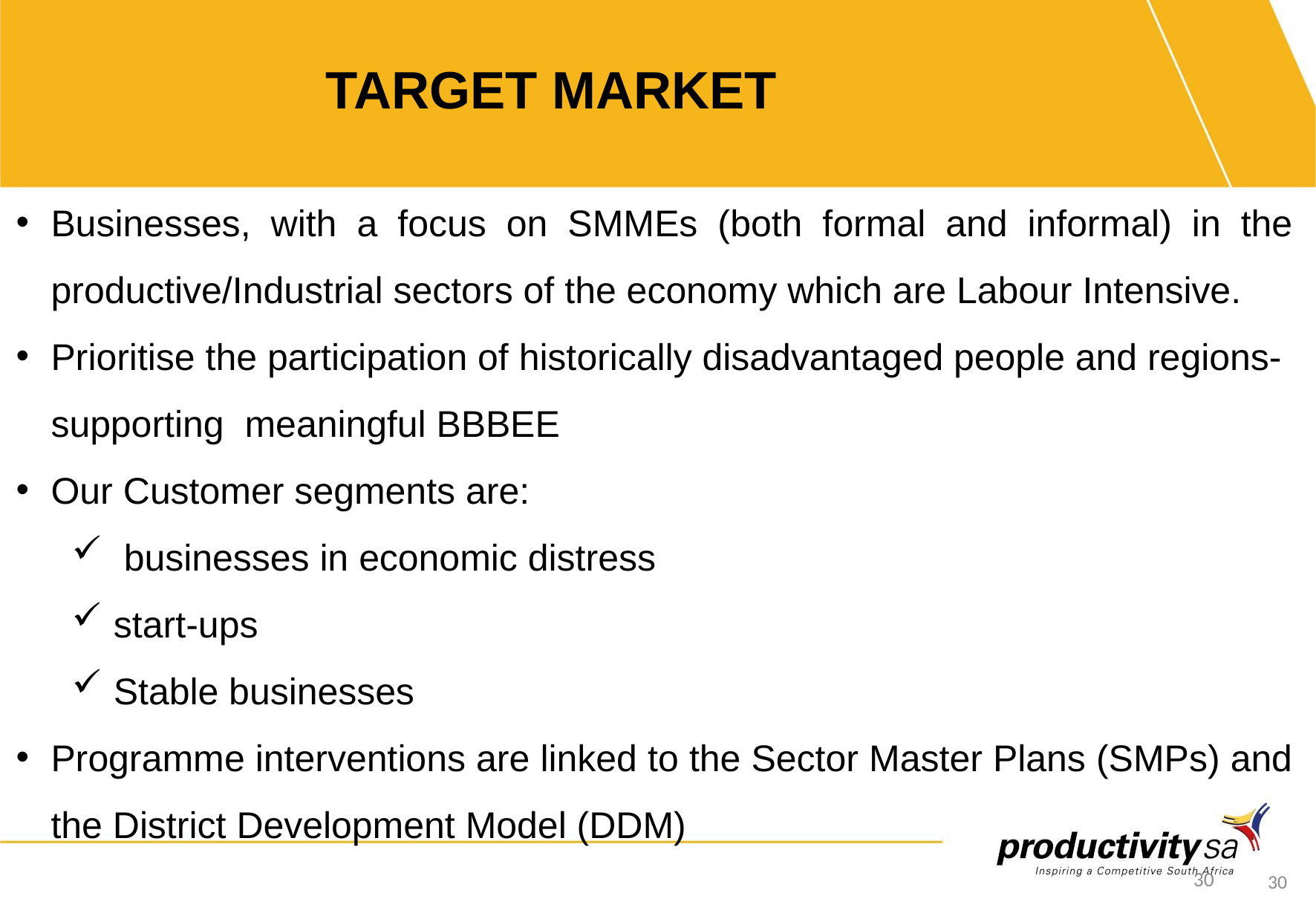

TARGET MARKET
#
Businesses, with a focus on SMMEs (both formal and informal) in the productive/Industrial sectors of the economy which are Labour Intensive.
Prioritise the participation of historically disadvantaged people and regions- supporting  meaningful BBBEE
Our Customer segments are:
 businesses in economic distress
start-ups
Stable businesses
Programme interventions are linked to the Sector Master Plans (SMPs) and the District Development Model (DDM)

30
30